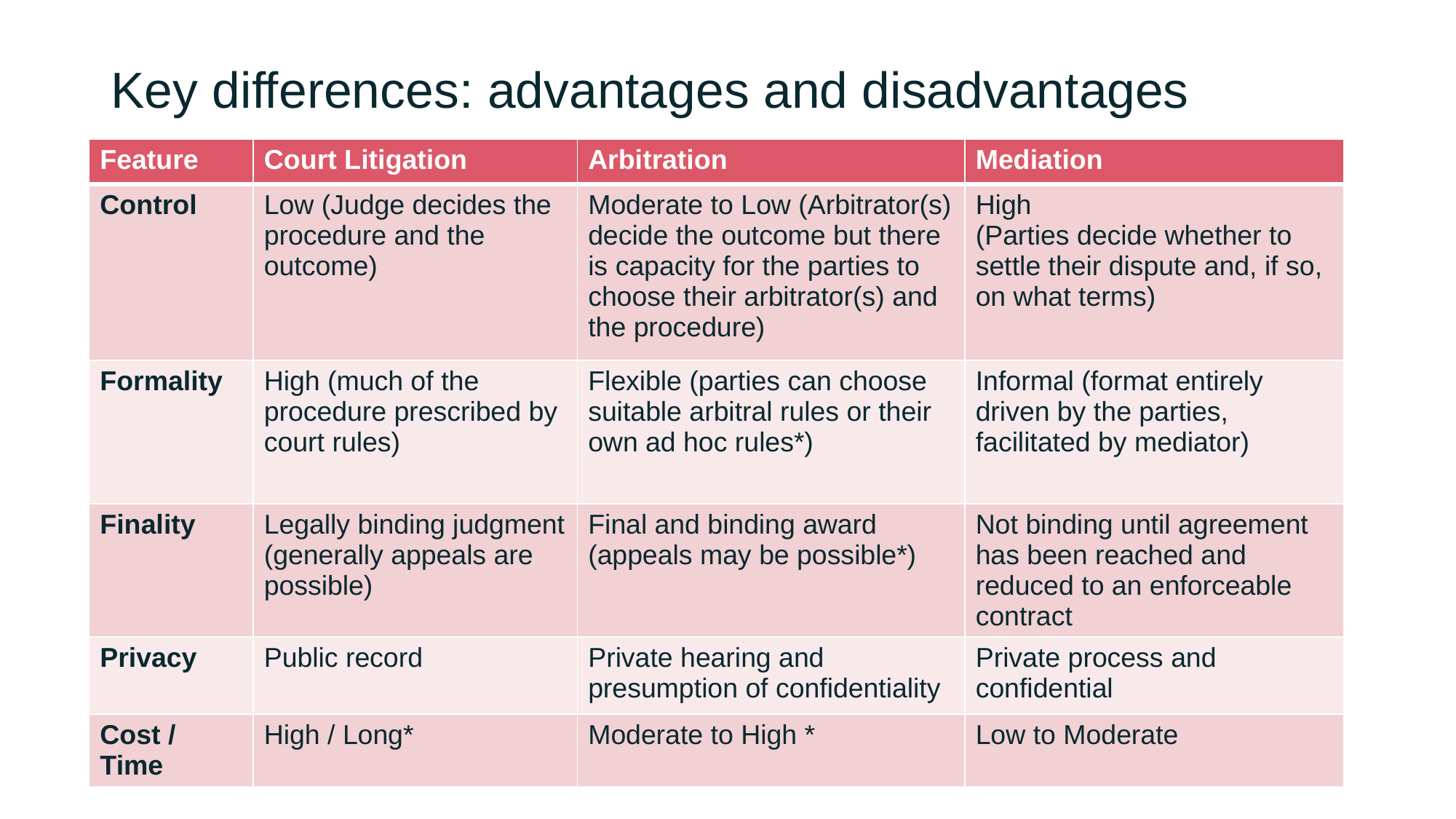

# Key differences: advantages and disadvantages
| Feature | Court Litigation | Arbitration | Mediation |
| --- | --- | --- | --- |
| Control | Low (Judge decides the procedure and the outcome) | Moderate to Low (Arbitrator(s) decide the outcome but there is capacity for the parties to choose their arbitrator(s) and the procedure) | High (Parties decide whether to settle their dispute and, if so, on what terms) |
| Formality | High (much of the procedure prescribed by court rules) | Flexible (parties can choose suitable arbitral rules or their own ad hoc rules\*) | Informal (format entirely driven by the parties, facilitated by mediator) |
| Finality | Legally binding judgment (generally appeals are possible) | Final and binding award (appeals may be possible\*) | Not binding until agreement has been reached and reduced to an enforceable contract |
| Privacy | Public record | Private hearing and presumption of confidentiality | Private process and confidential |
| Cost / Time | High / Long\* | Moderate to High \* | Low to Moderate |